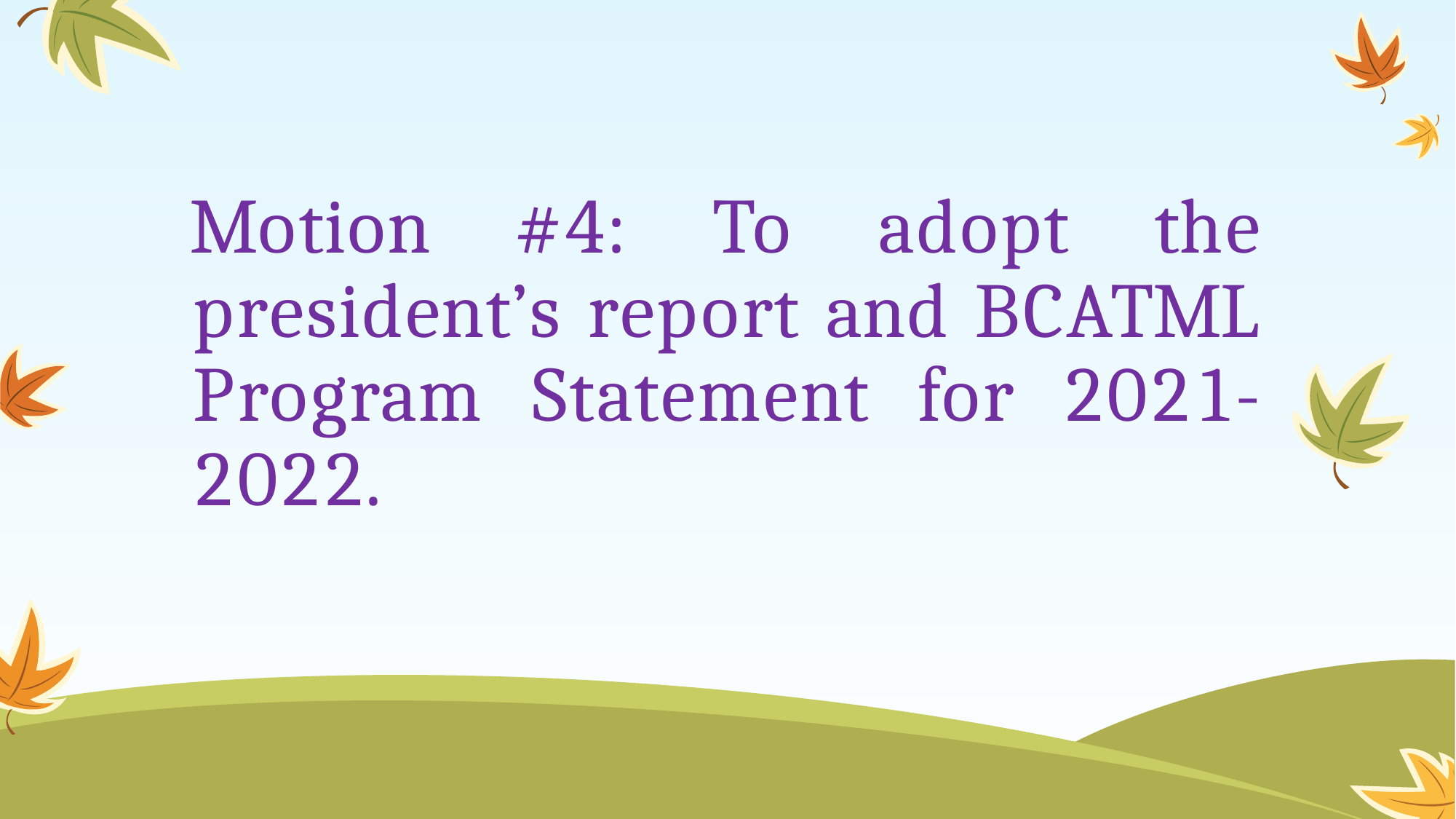

# Motion #4: To adopt the president’s report and BCATML Program Statement for 2021-2022.